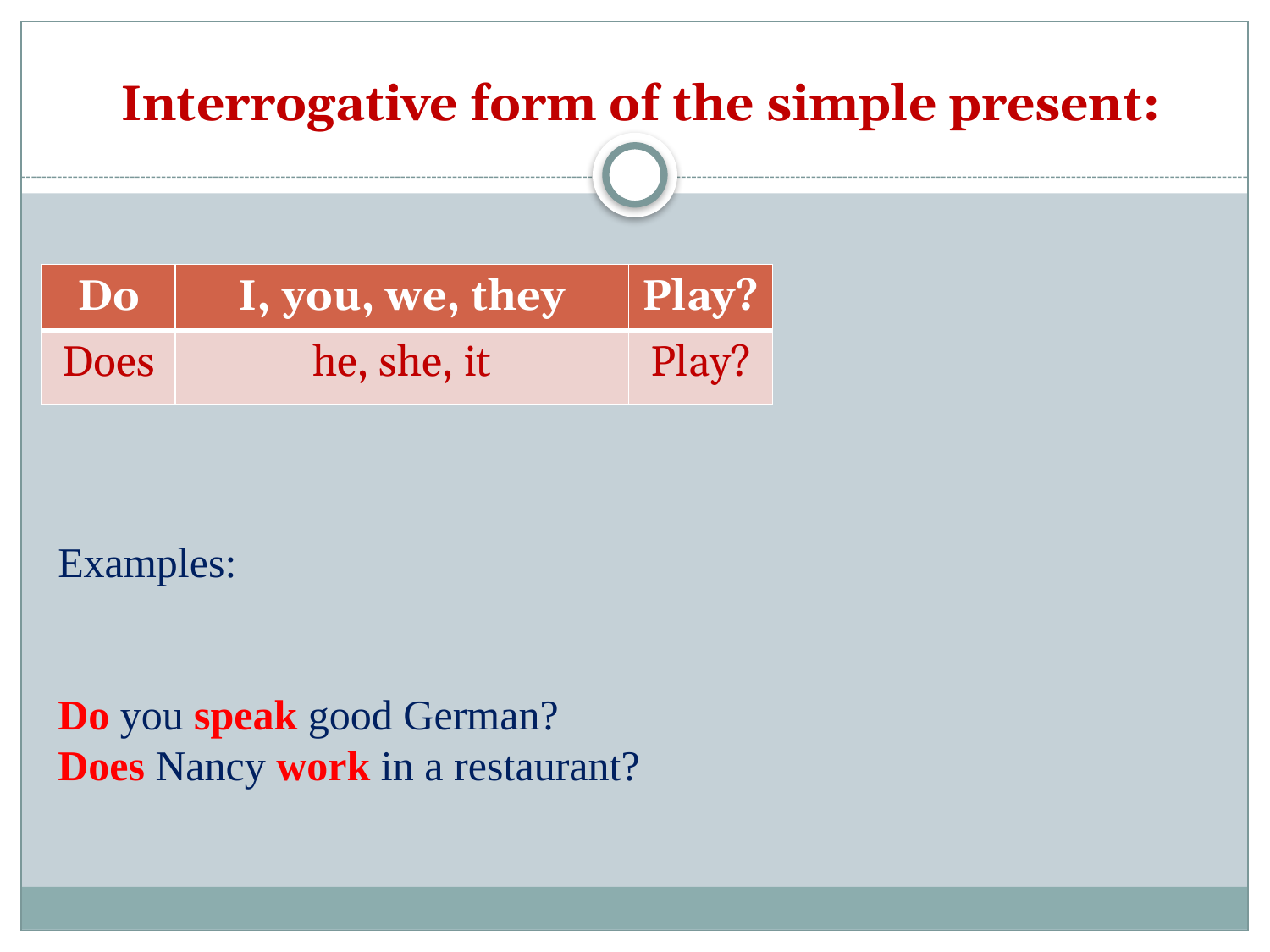

# Interrogative form of the simple present:
| Do | I, you, we, they | Play? |
| --- | --- | --- |
| Does | he, she, it | Play? |
Examples:

Do you speak good German?
Does Nancy work in a restaurant?